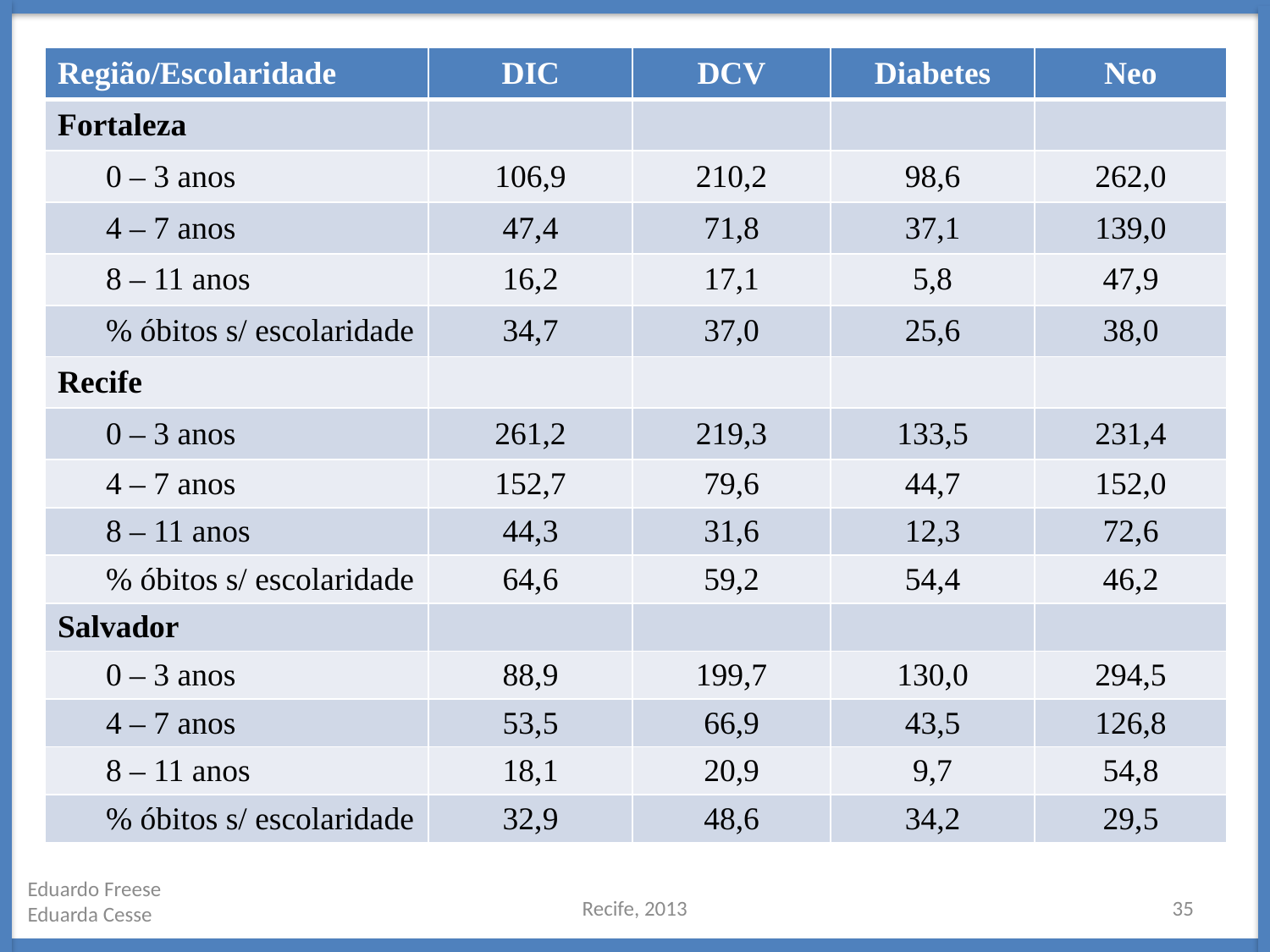

| Região/Escolaridade | DIC | DCV | Diabetes | Neo |
| --- | --- | --- | --- | --- |
| Fortaleza |  |  |  |  |
| 0 – 3 anos | 106,9 | 210,2 | 98,6 | 262,0 |
| 4 – 7 anos | 47,4 | 71,8 | 37,1 | 139,0 |
| 8 – 11 anos | 16,2 | 17,1 | 5,8 | 47,9 |
| % óbitos s/ escolaridade | 34,7 | 37,0 | 25,6 | 38,0 |
| Recife |  |  |  |  |
| 0 – 3 anos | 261,2 | 219,3 | 133,5 | 231,4 |
| 4 – 7 anos | 152,7 | 79,6 | 44,7 | 152,0 |
| 8 – 11 anos | 44,3 | 31,6 | 12,3 | 72,6 |
| % óbitos s/ escolaridade | 64,6 | 59,2 | 54,4 | 46,2 |
| Salvador |  |  |  |  |
| 0 – 3 anos | 88,9 | 199,7 | 130,0 | 294,5 |
| 4 – 7 anos | 53,5 | 66,9 | 43,5 | 126,8 |
| 8 – 11 anos | 18,1 | 20,9 | 9,7 | 54,8 |
| % óbitos s/ escolaridade | 32,9 | 48,6 | 34,2 | 29,5 |
Eduardo Freese
Eduarda Cesse
Recife, 2013
35